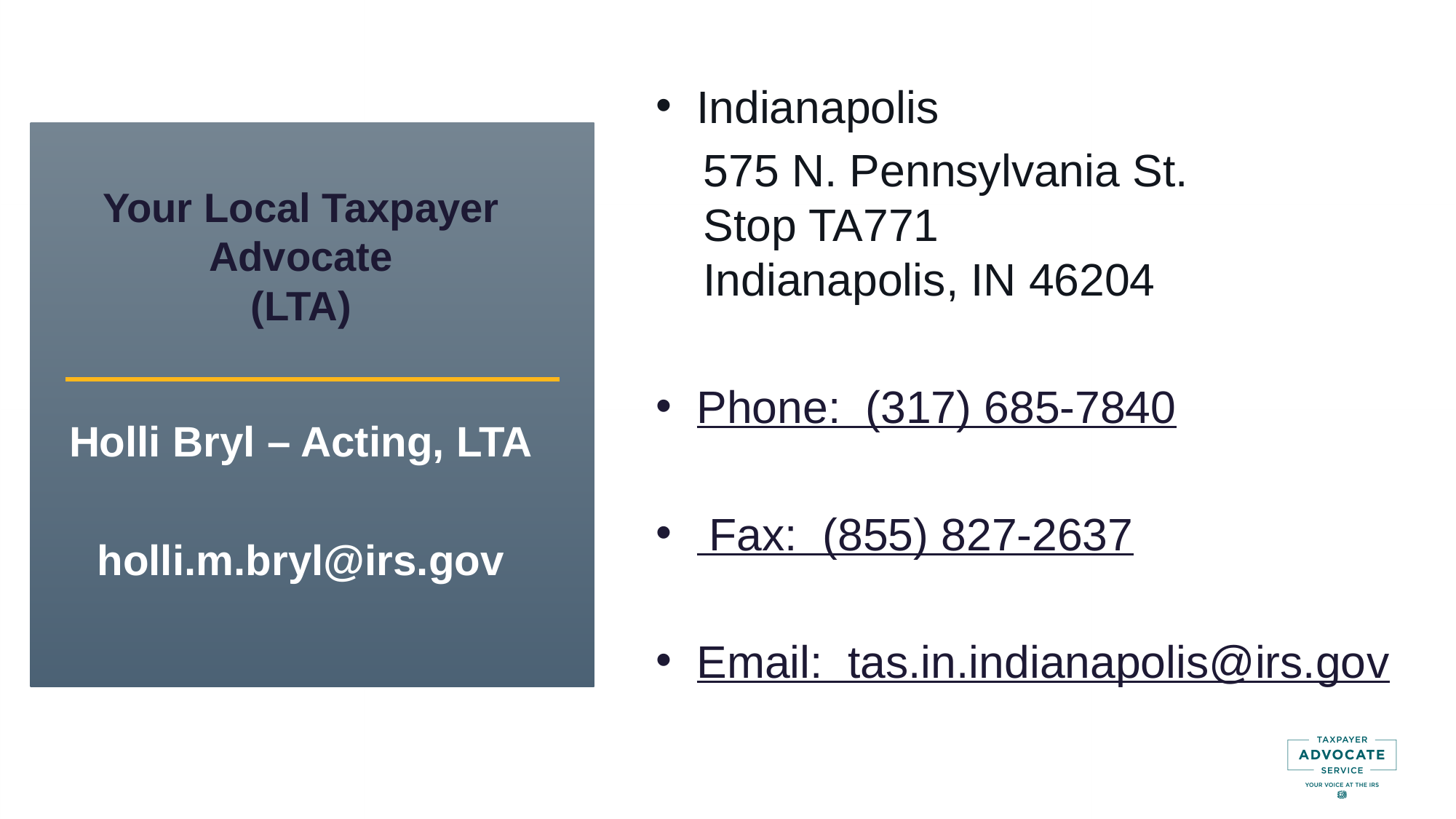

Indianapolis
575 N. Pennsylvania St.
Stop TA771
Indianapolis, IN 46204

Phone:  (317) 685-7840

 Fax:  (855) 827-2637

Email:  tas.in.indianapolis@irs.gov
# Your Local Taxpayer Advocate (LTA)
Holli Bryl – Acting, LTA

holli.m.bryl@irs.gov